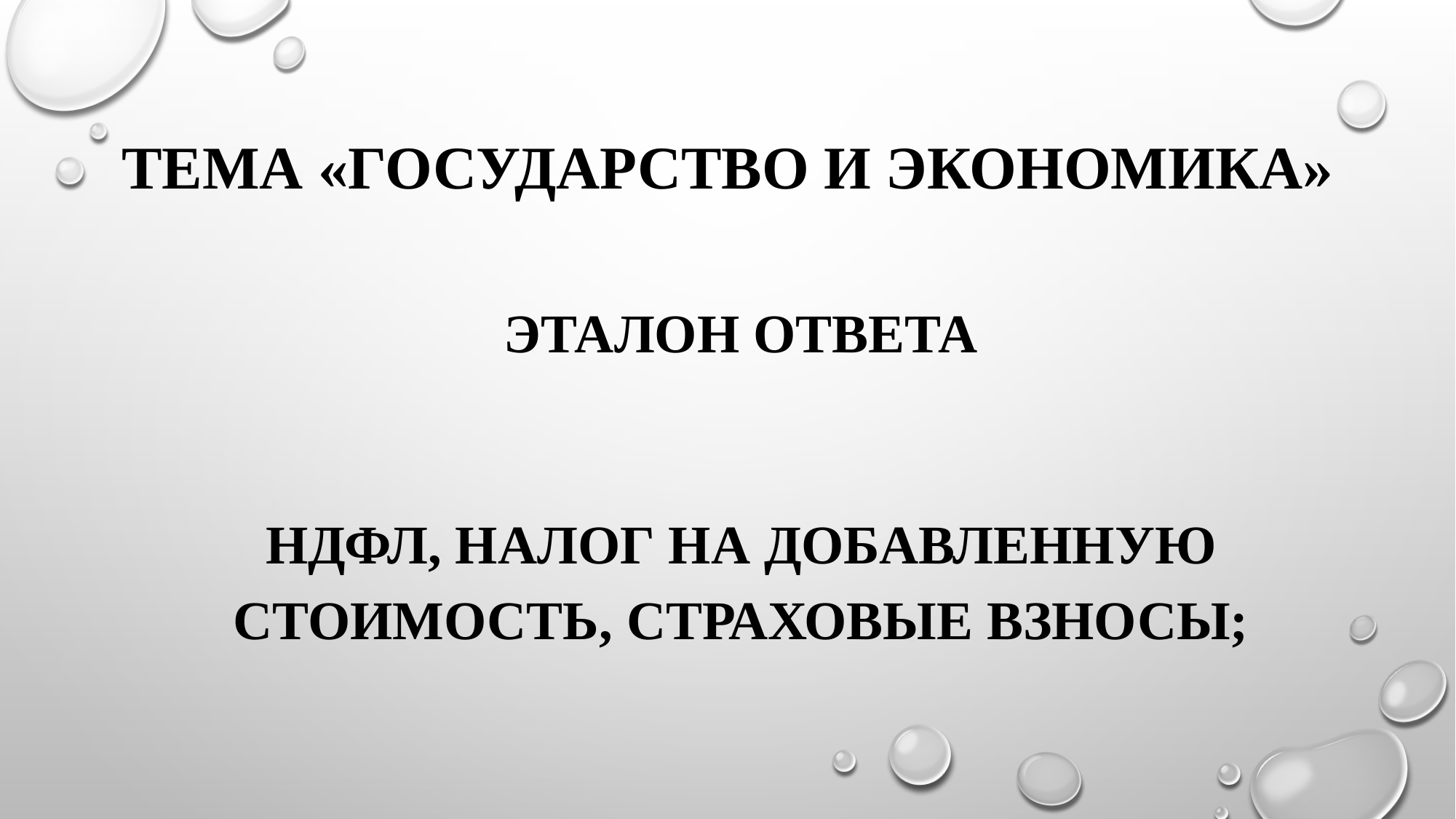

# ТЕМА «ГОСУДАРСТВО И ЭКОНОМИКА»
ЭТАЛОН ОТВЕТА

НДФЛ, налог на добавленную стоимость, страховые взносы;